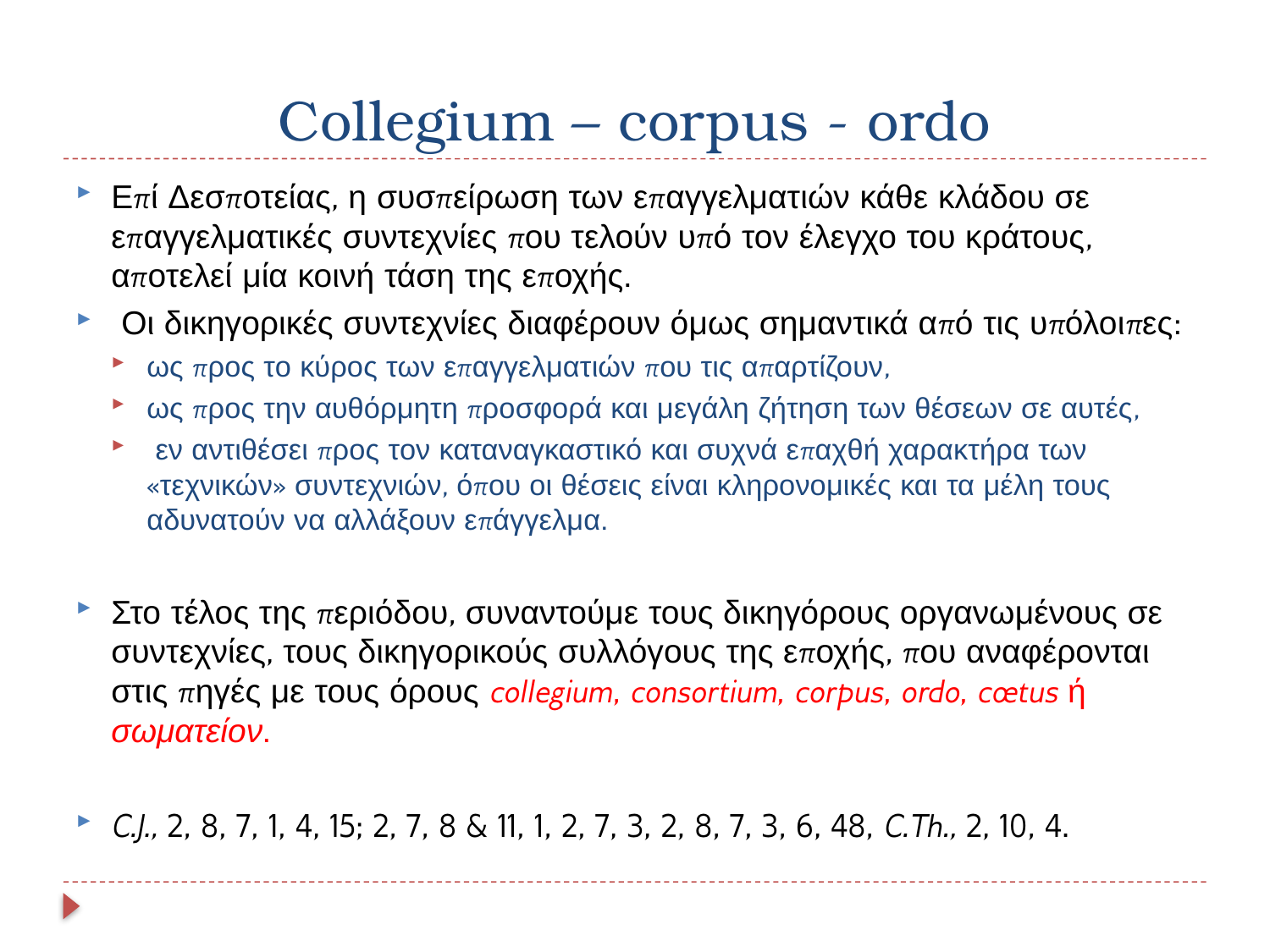

# Collegium – corpus - ordo
Επί Δεσποτείας, η συσπείρωση των επαγγελματιών κάθε κλάδου σε επαγγελματικές συντεχνίες που τελούν υπό τον έλεγχο του κράτους, αποτελεί μία κοινή τάση της εποχής.
 Οι δικηγορικές συντεχνίες διαφέρουν όμως σημαντικά από τις υπόλοιπες:
ως προς το κύρος των επαγγελματιών που τις απαρτίζουν,
ως προς την αυθόρμητη προσφορά και μεγάλη ζήτηση των θέσεων σε αυτές,
 εν αντιθέσει προς τον καταναγκαστικό και συχνά επαχθή χαρακτήρα των «τεχνικών» συντεχνιών, όπου οι θέσεις είναι κληρονομικές και τα μέλη τους αδυνατούν να αλλάξουν επάγγελμα.

Στο τέλος της περιόδου, συναντούμε τους δικηγόρους οργανωμένους σε συντεχνίες, τους δικηγορικούς συλλόγους της εποχής, που αναφέρονται στις πηγές με τους όρους collegium, consortium, corpus, ordo, coetus ή σωματείον.

C.J., 2, 8, 7, 1, 4, 15; 2, 7, 8 & 11, 1, 2, 7, 3, 2, 8, 7, 3, 6, 48, C.Th., 2, 10, 4.